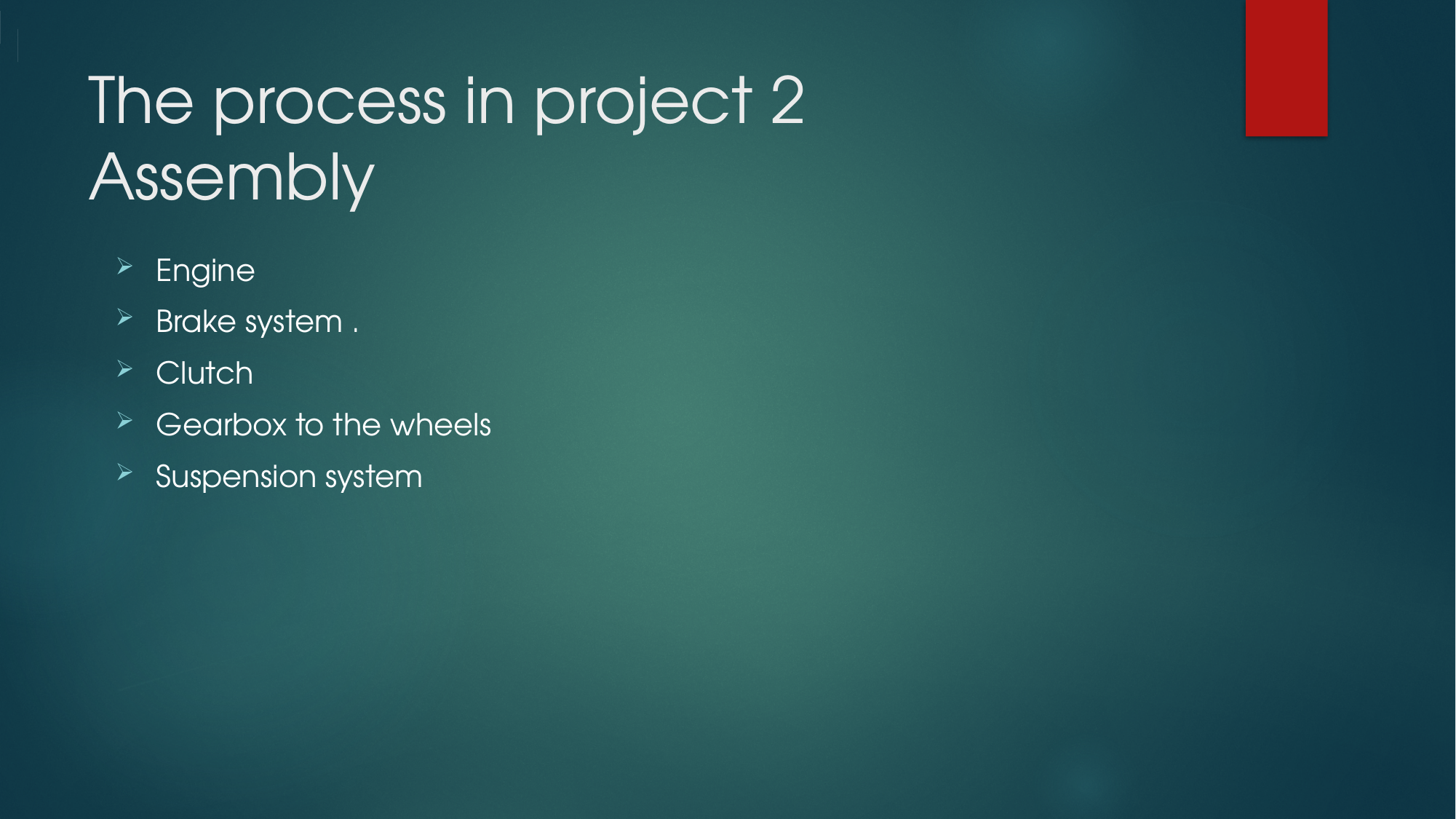

# The process in project 2 Assembly
Engine
Brake system .
Clutch
Gearbox to the wheels
Suspension system